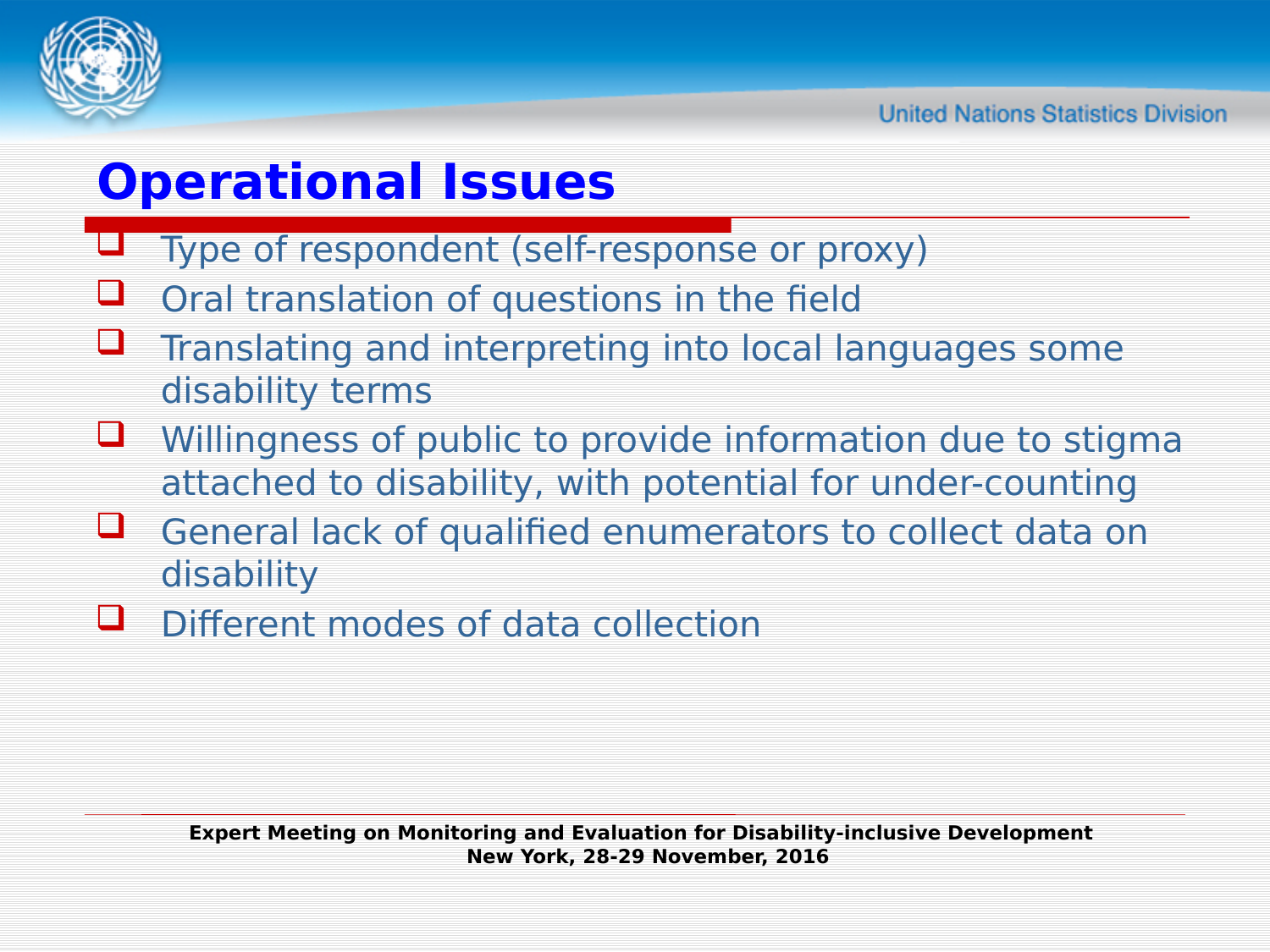

# Operational Issues
Type of respondent (self-response or proxy)
Oral translation of questions in the field
Translating and interpreting into local languages some disability terms
Willingness of public to provide information due to stigma attached to disability, with potential for under-counting
General lack of qualified enumerators to collect data on disability
Different modes of data collection